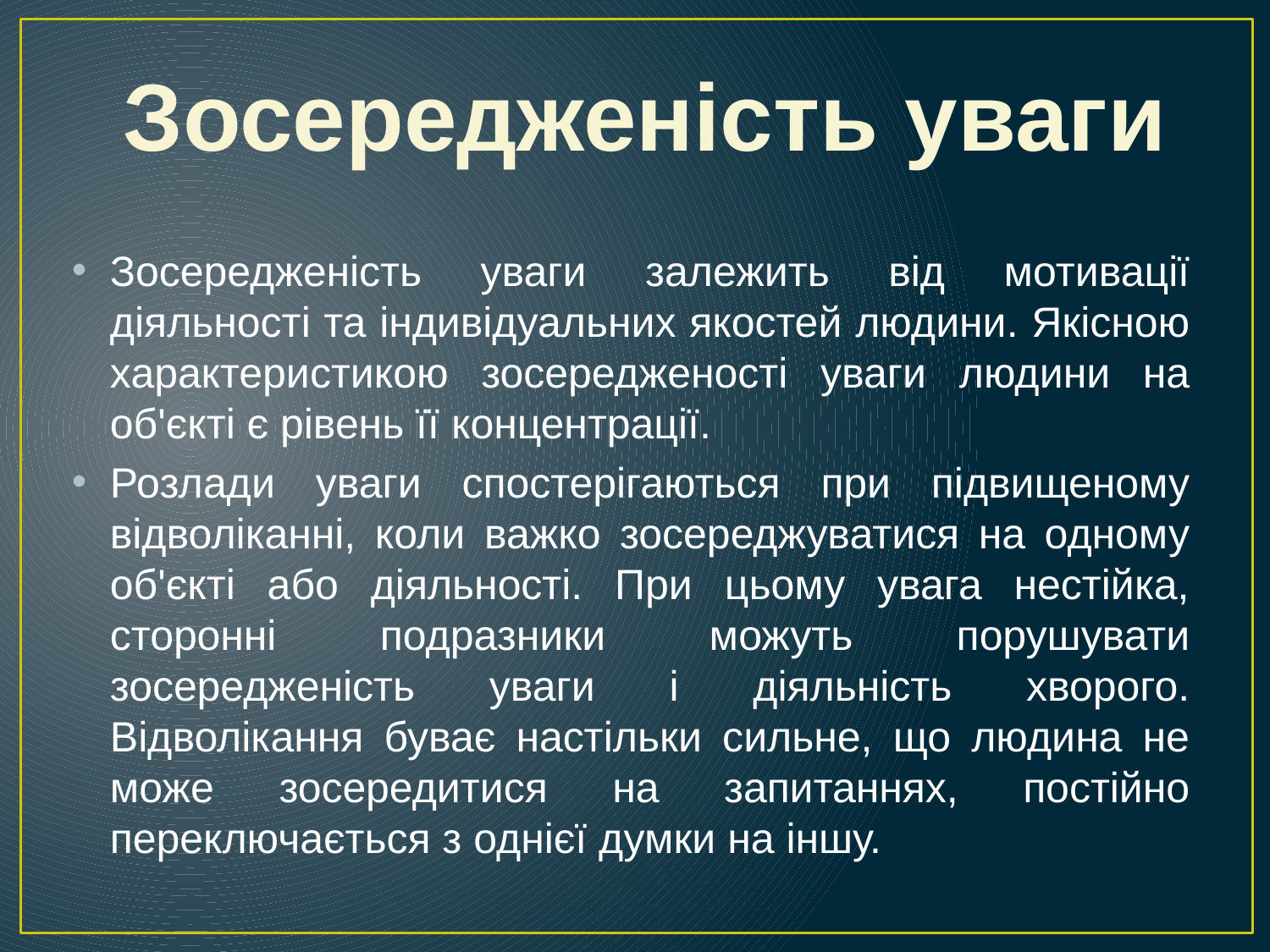

Зосередженість уваги
Зосередженість уваги залежить від мотивації діяльності та індивідуальних якостей людини. Якісною характеристикою зосередженості уваги людини на об'єкті є рівень її концентрації.
Розлади уваги спостерігаються при підвищеному відволіканні, коли важко зосереджуватися на одному об'єкті або діяльності. При цьому увага нестійка, сторонні подразники можуть порушувати зосередженість уваги і діяльність хворого. Відволікання буває настільки сильне, що людина не може зосередитися на запитаннях, постійно переключається з однієї думки на іншу.